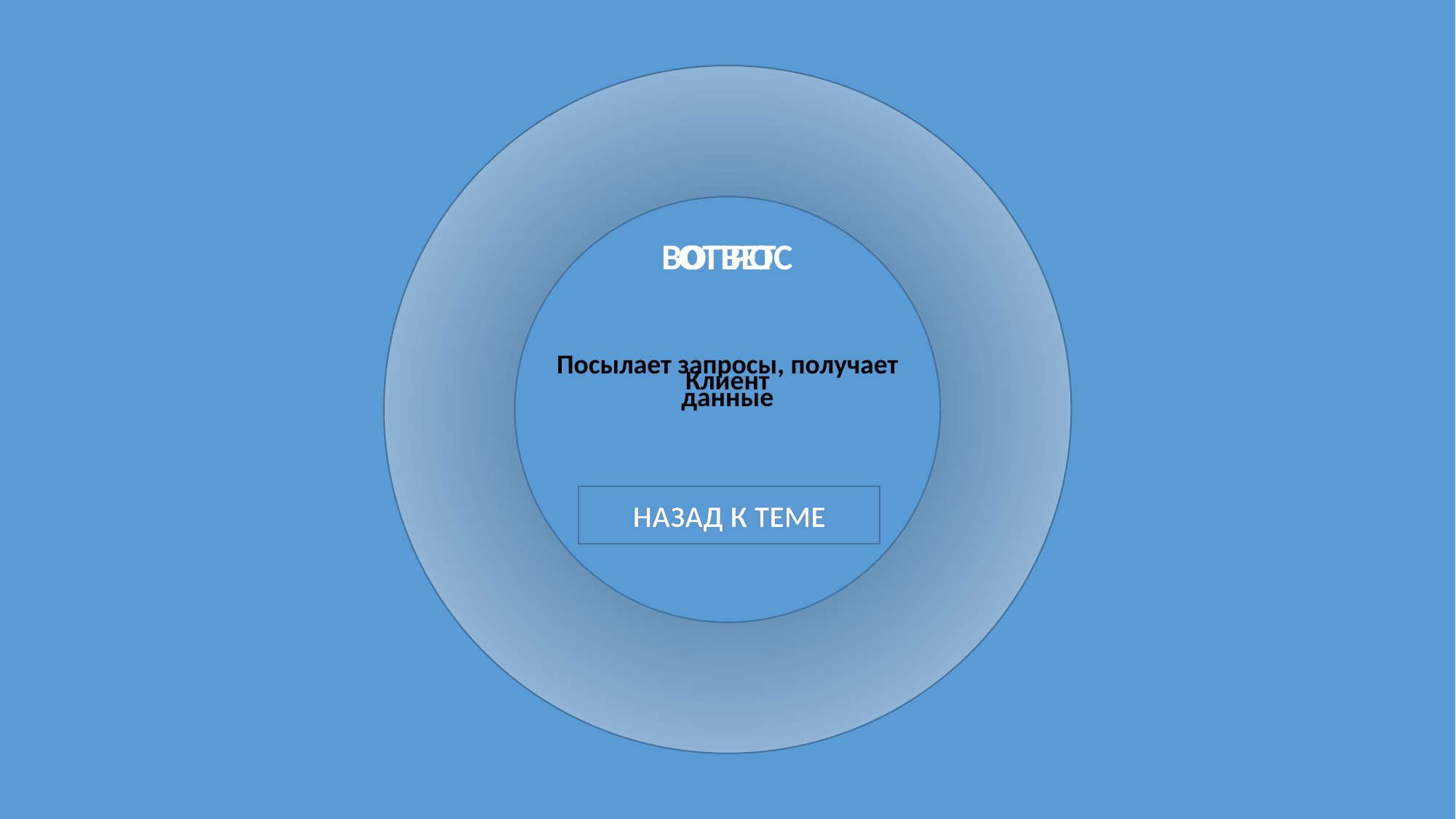

ОТВЕТ
ВОПРОС
Посылает запросы, получает данные
Клиент
НАЗАД К ТЕМЕ